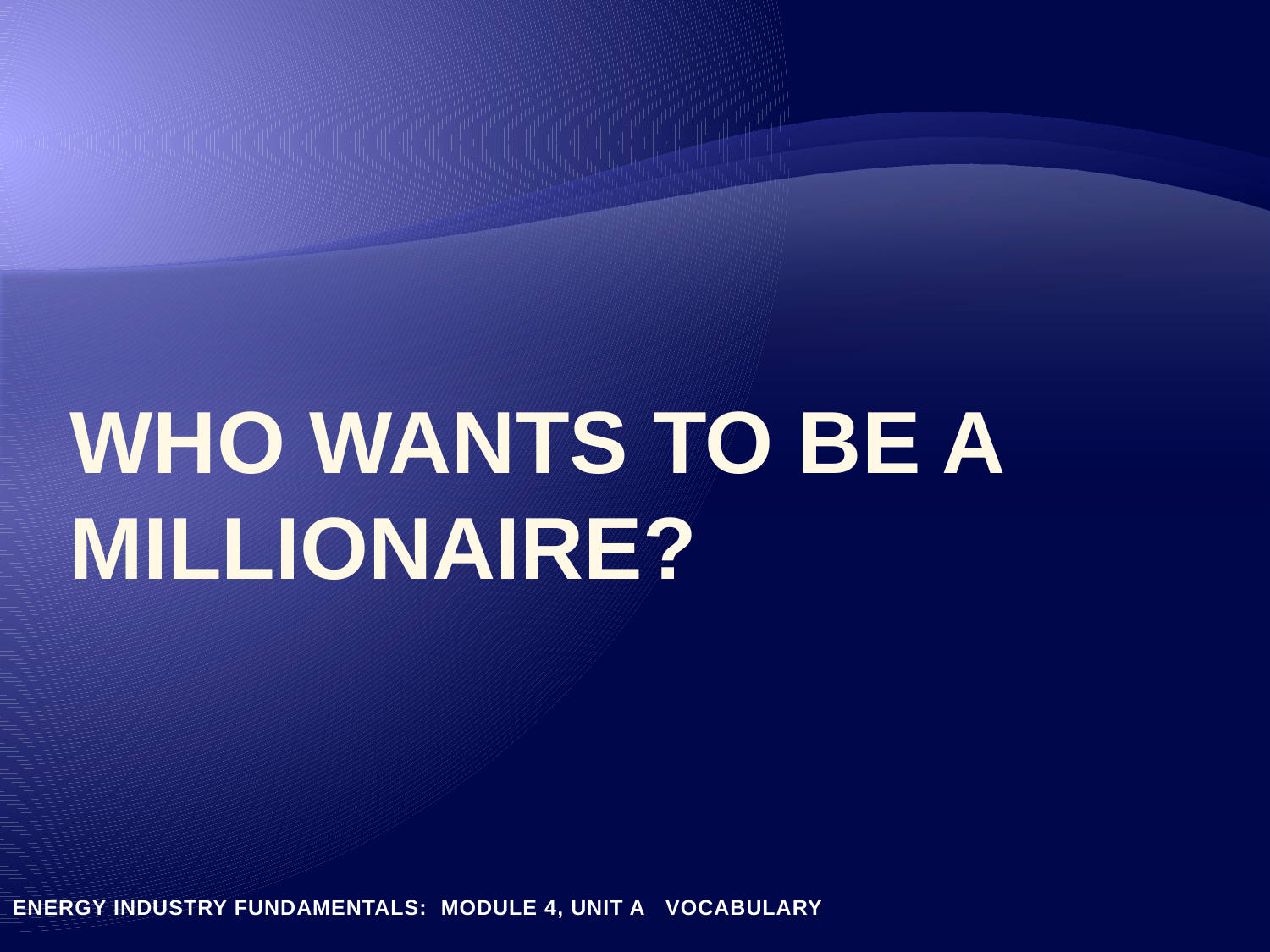

# WHO WANTS TO BE A MILLIONAIRE?